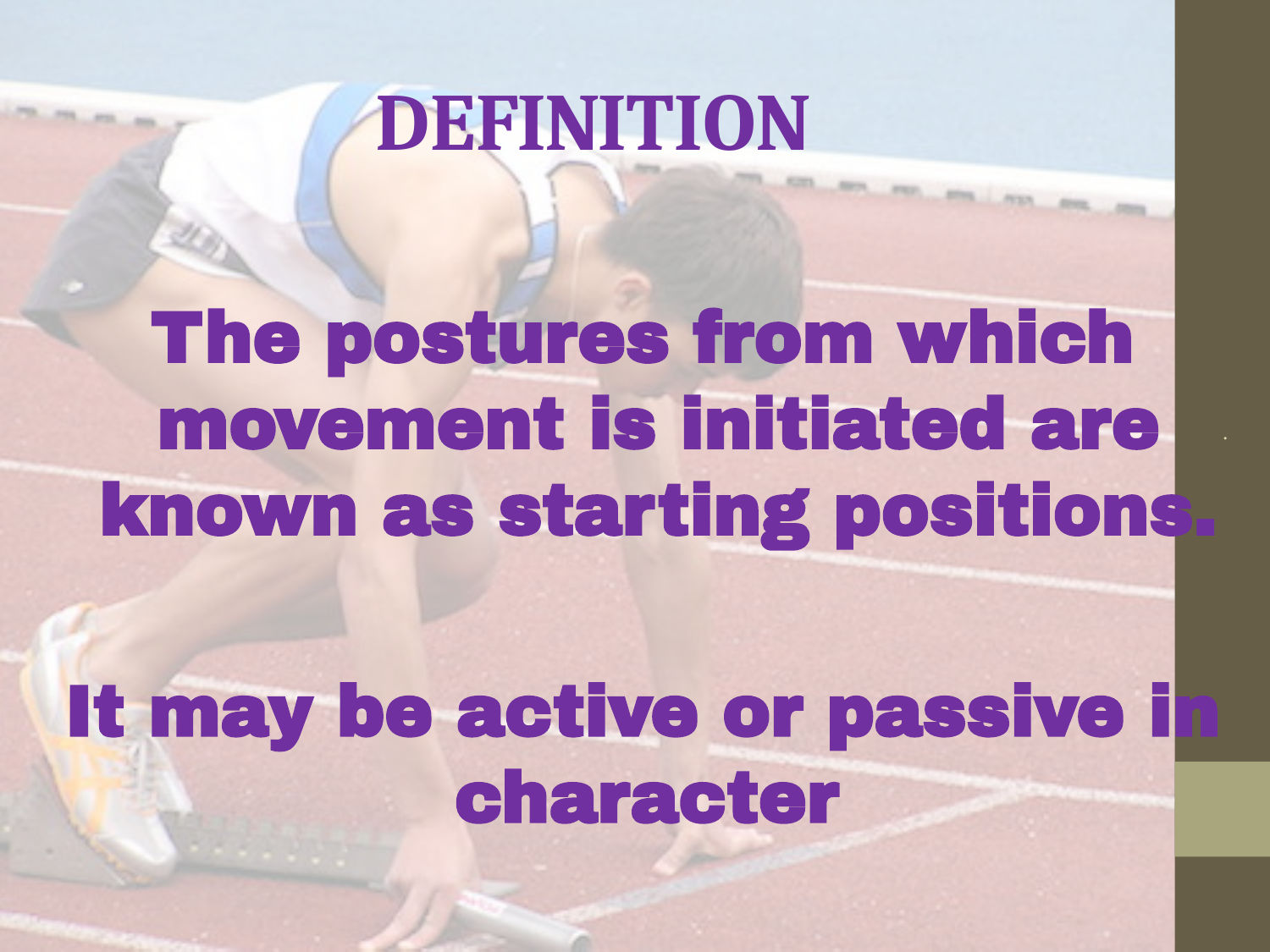

# DEFINITION

The postures from which movement is initiated are known as starting positions.

It may be active or passive in character
.